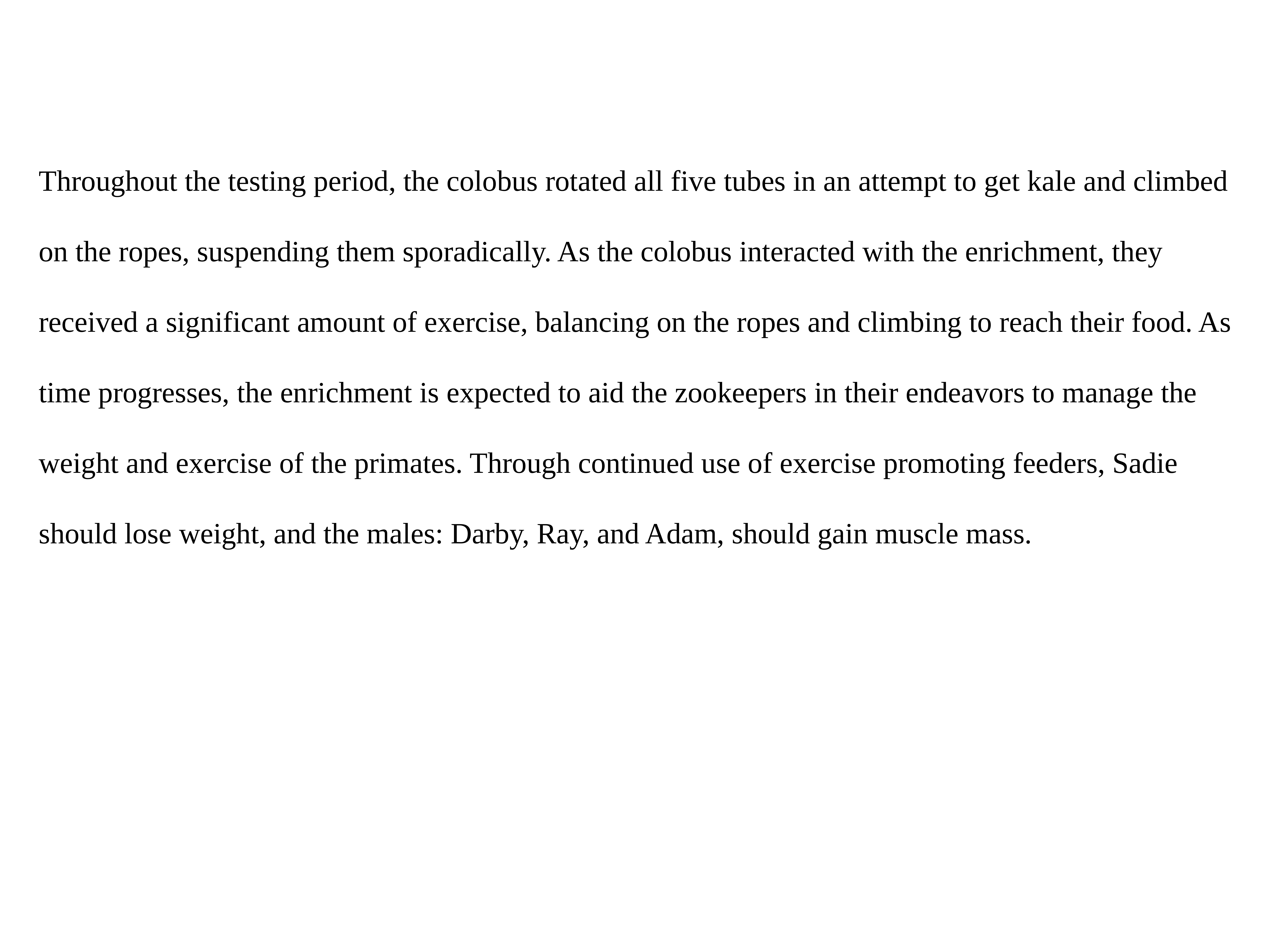

Throughout the testing period, the colobus rotated all five tubes in an attempt to get kale and climbed on the ropes, suspending them sporadically. As the colobus interacted with the enrichment, they received a significant amount of exercise, balancing on the ropes and climbing to reach their food. As time progresses, the enrichment is expected to aid the zookeepers in their endeavors to manage the weight and exercise of the primates. Through continued use of exercise promoting feeders, Sadie should lose weight, and the males: Darby, Ray, and Adam, should gain muscle mass.